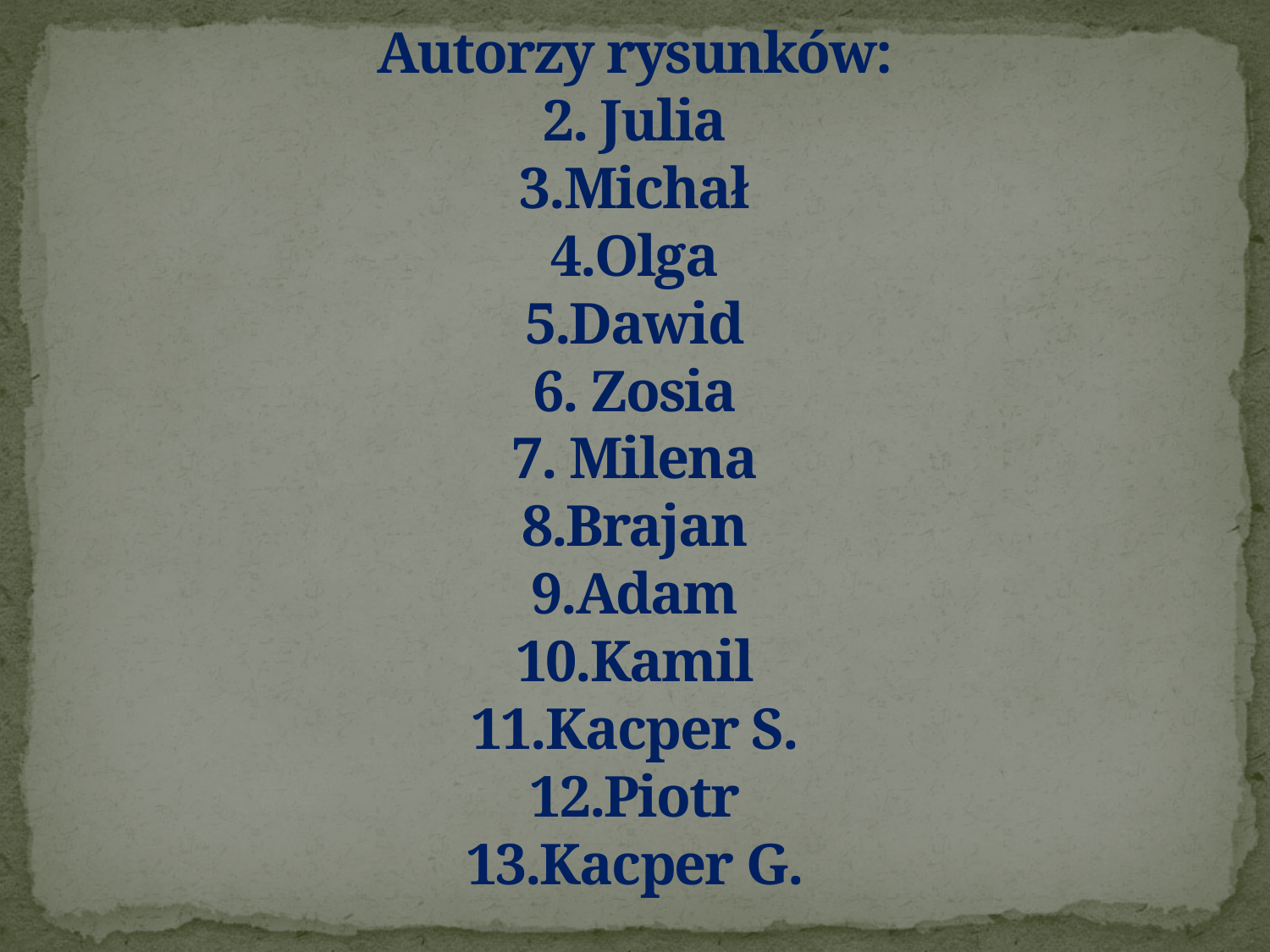

# Autorzy rysunków: 2. Julia 3.Michał 4.Olga 5.Dawid 6. Zosia 7. Milena 8.Brajan 9.Adam 10.Kamil 11.Kacper S. 12.Piotr 13.Kacper G.